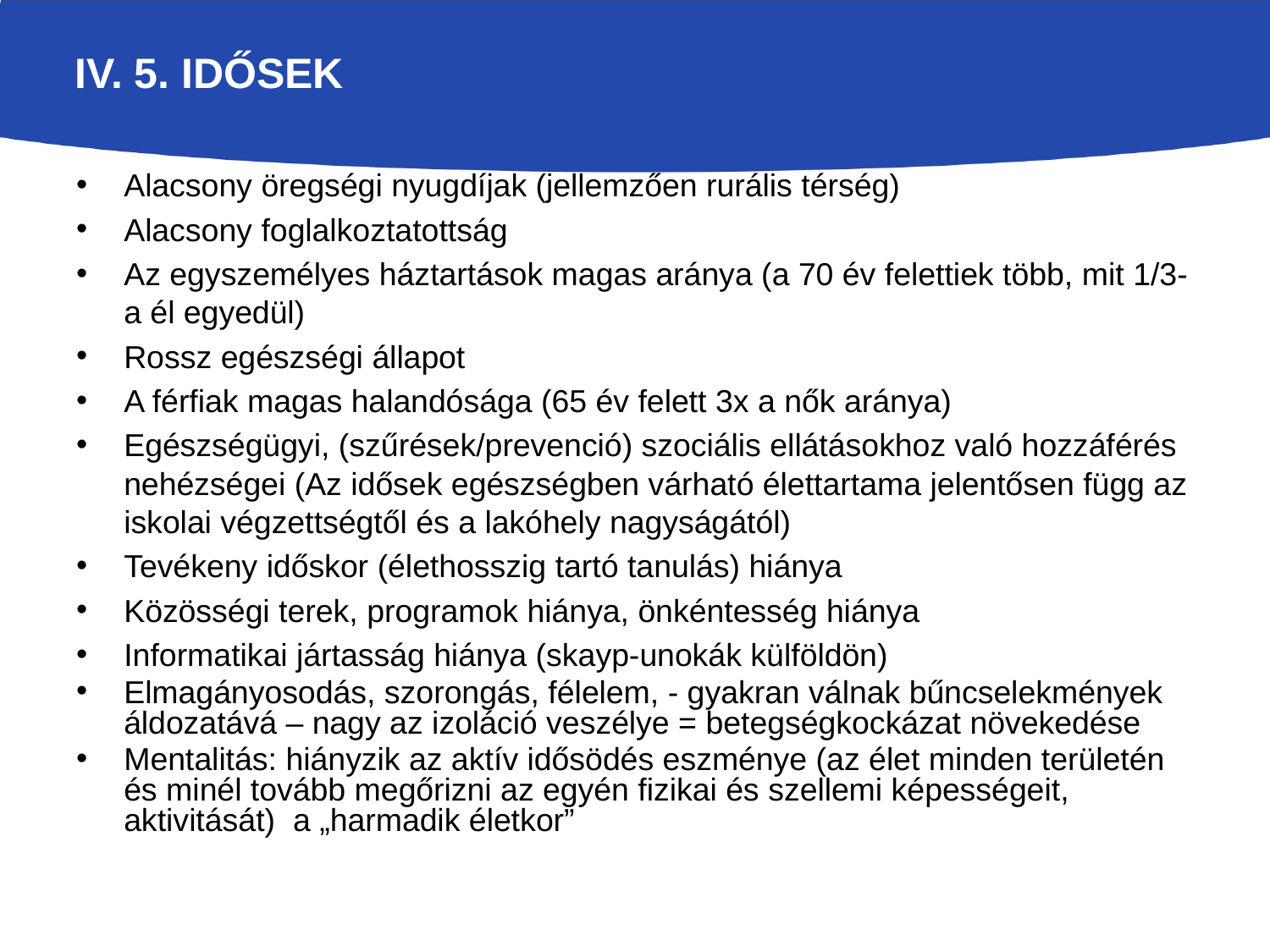

# iv. 5. idősek
Alacsony öregségi nyugdíjak (jellemzően rurális térség)
Alacsony foglalkoztatottság
Az egyszemélyes háztartások magas aránya (a 70 év felettiek több, mit 1/3-a él egyedül)
Rossz egészségi állapot
A férfiak magas halandósága (65 év felett 3x a nők aránya)
Egészségügyi, (szűrések/prevenció) szociális ellátásokhoz való hozzáférés nehézségei (Az idősek egészségben várható élettartama jelentősen függ az iskolai végzettségtől és a lakóhely nagyságától)
Tevékeny időskor (élethosszig tartó tanulás) hiánya
Közösségi terek, programok hiánya, önkéntesség hiánya
Informatikai jártasság hiánya (skayp-unokák külföldön)
Elmagányosodás, szorongás, félelem, - gyakran válnak bűncselekmények áldozatává – nagy az izoláció veszélye = betegségkockázat növekedése
Mentalitás: hiányzik az aktív idősödés eszménye (az élet minden területén és minél tovább megőrizni az egyén fizikai és szellemi képességeit, aktivitását)  a „harmadik életkor”